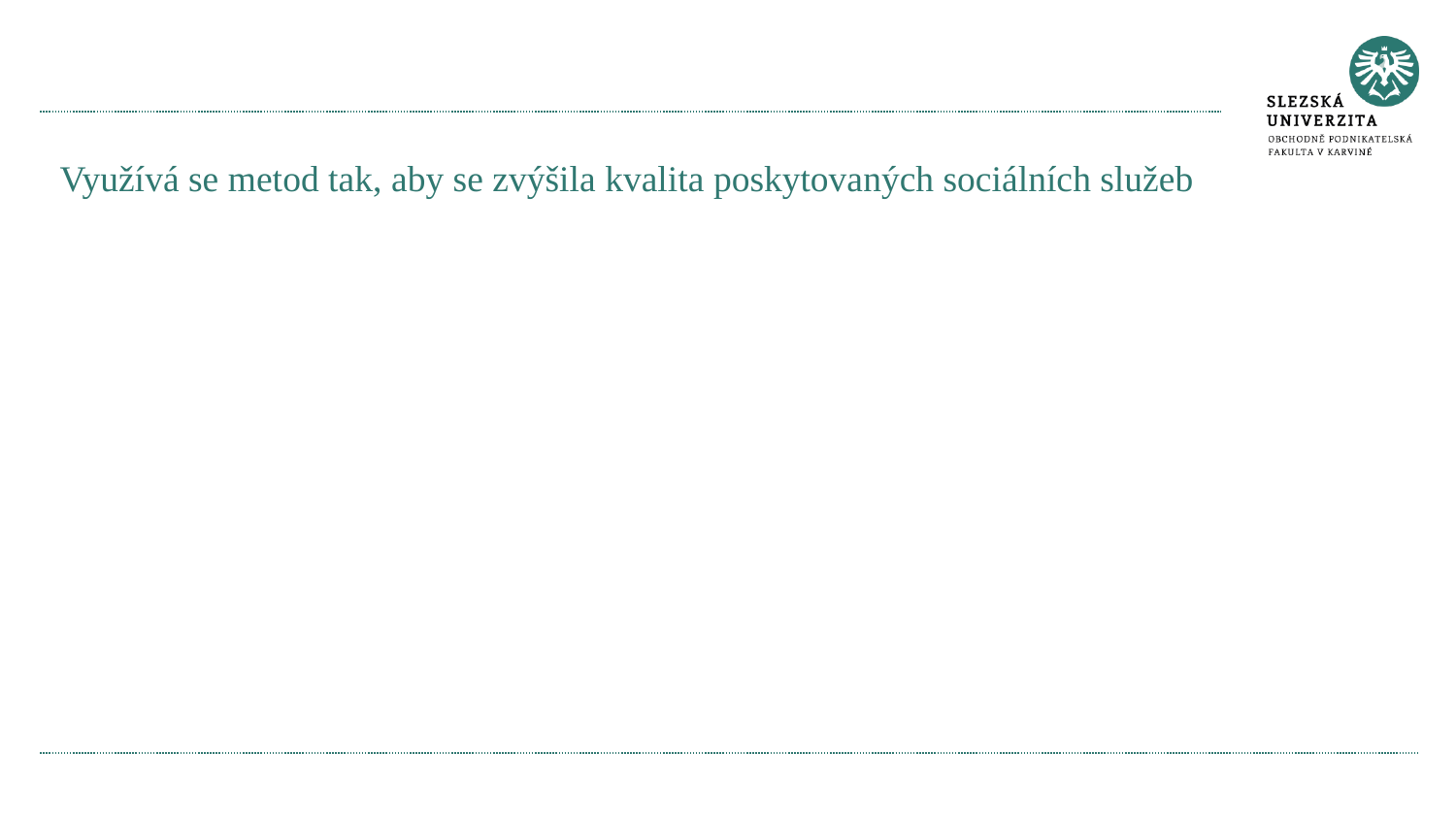

#
Využívá se metod tak, aby se zvýšila kvalita poskytovaných sociálních služeb